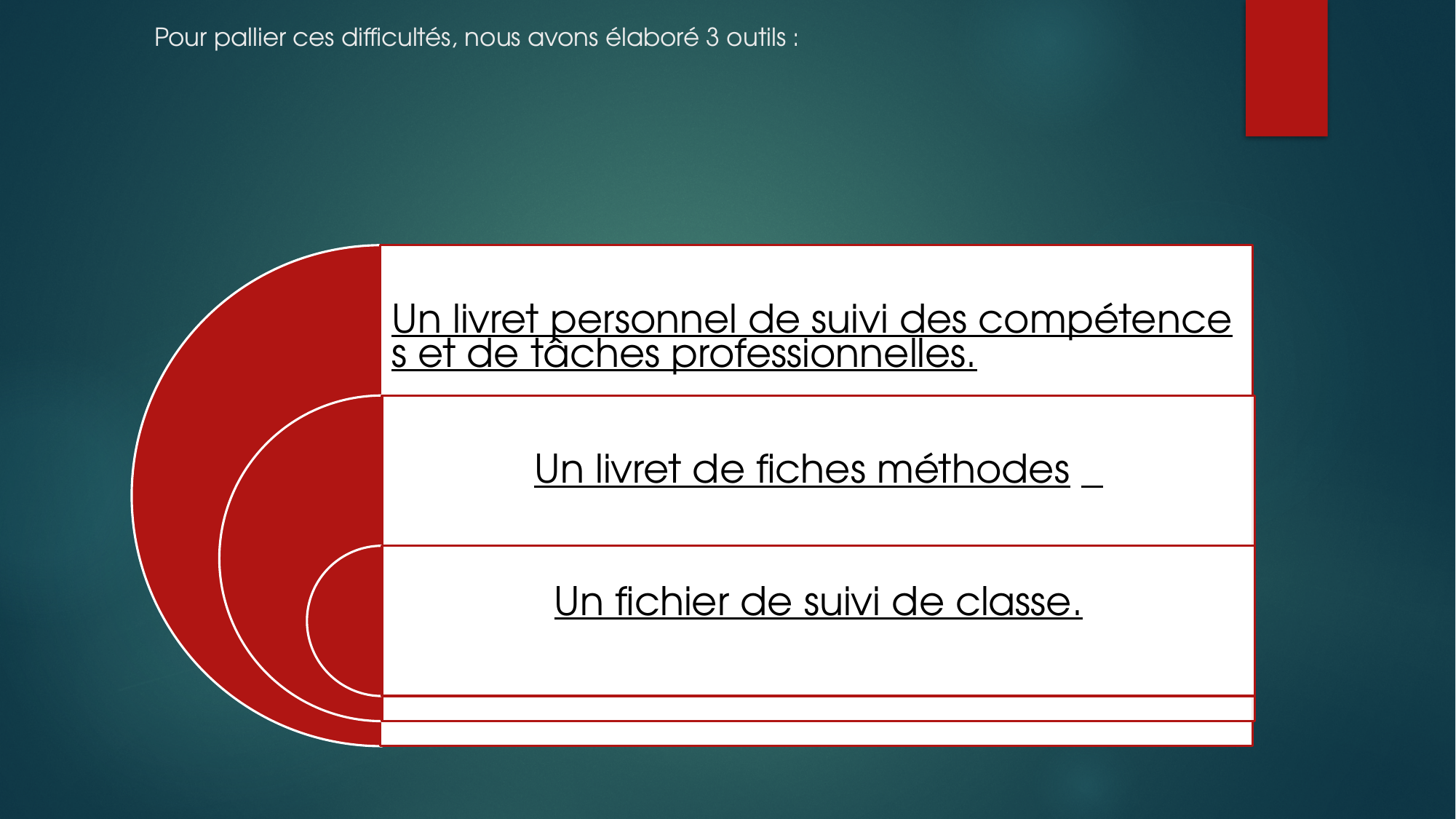

# Pour pallier ces difficultés, nous avons élaboré 3 outils :
Un livret personnel de suivi des compétences et de tâches professionnelles.
Un livret de fiches méthodes.
Un fichier de suivi de classe.